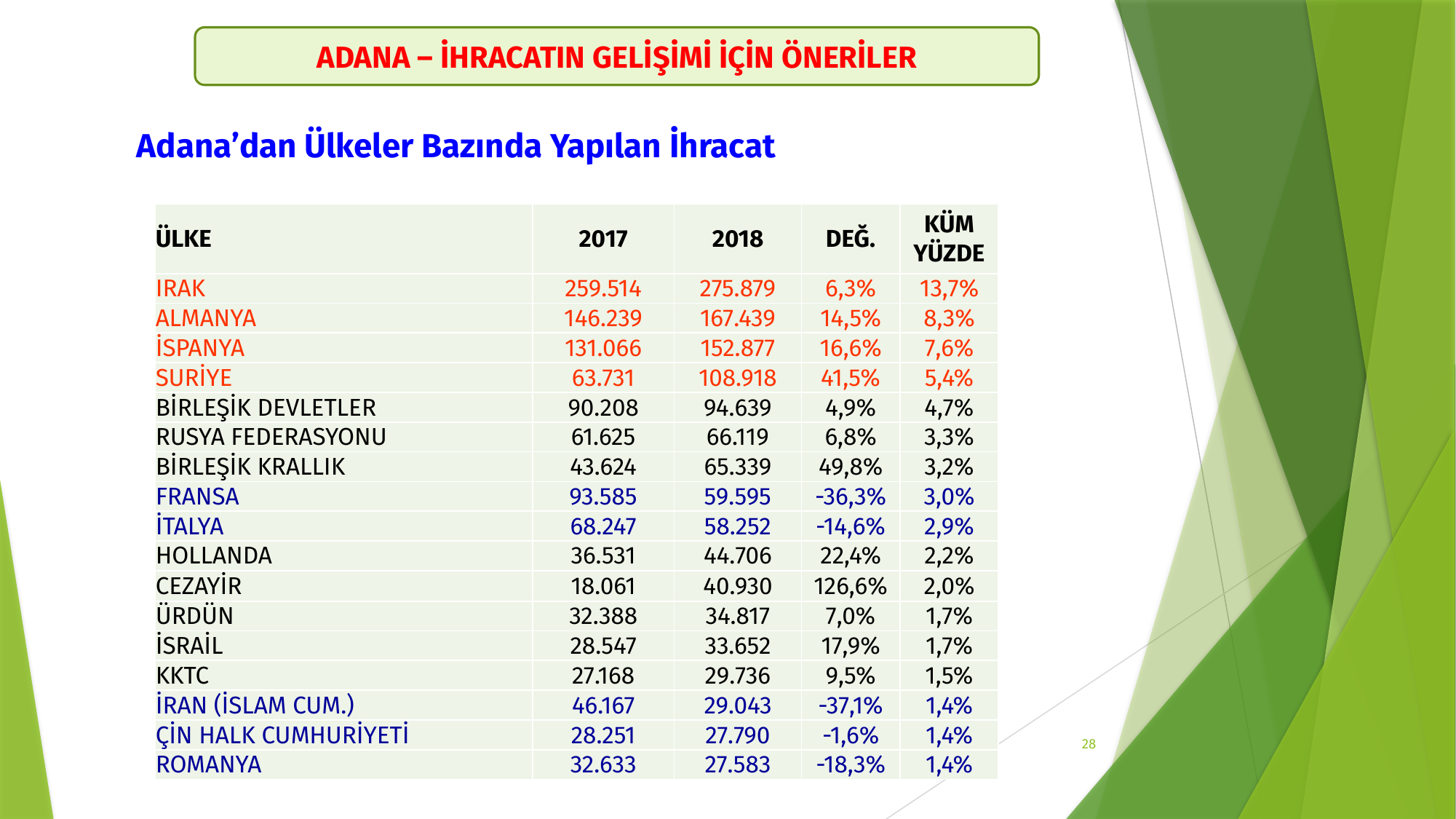

ADANA – İHRACATIN GELİŞİMİ İÇİN ÖNERİLER
Adana’dan Ülkeler Bazında Yapılan İhracat
| ÜLKE | 2017 | 2018 | DEĞ. | KÜM YÜZDE |
| --- | --- | --- | --- | --- |
| IRAK | 259.514 | 275.879 | 6,3% | 13,7% |
| ALMANYA | 146.239 | 167.439 | 14,5% | 8,3% |
| İSPANYA | 131.066 | 152.877 | 16,6% | 7,6% |
| SURİYE | 63.731 | 108.918 | 41,5% | 5,4% |
| BİRLEŞİK DEVLETLER | 90.208 | 94.639 | 4,9% | 4,7% |
| RUSYA FEDERASYONU | 61.625 | 66.119 | 6,8% | 3,3% |
| BİRLEŞİK KRALLIK | 43.624 | 65.339 | 49,8% | 3,2% |
| FRANSA | 93.585 | 59.595 | -36,3% | 3,0% |
| İTALYA | 68.247 | 58.252 | -14,6% | 2,9% |
| HOLLANDA | 36.531 | 44.706 | 22,4% | 2,2% |
| CEZAYİR | 18.061 | 40.930 | 126,6% | 2,0% |
| ÜRDÜN | 32.388 | 34.817 | 7,0% | 1,7% |
| İSRAİL | 28.547 | 33.652 | 17,9% | 1,7% |
| KKTC | 27.168 | 29.736 | 9,5% | 1,5% |
| İRAN (İSLAM CUM.) | 46.167 | 29.043 | -37,1% | 1,4% |
| ÇİN HALK CUMHURİYETİ | 28.251 | 27.790 | -1,6% | 1,4% |
| ROMANYA | 32.633 | 27.583 | -18,3% | 1,4% |
28